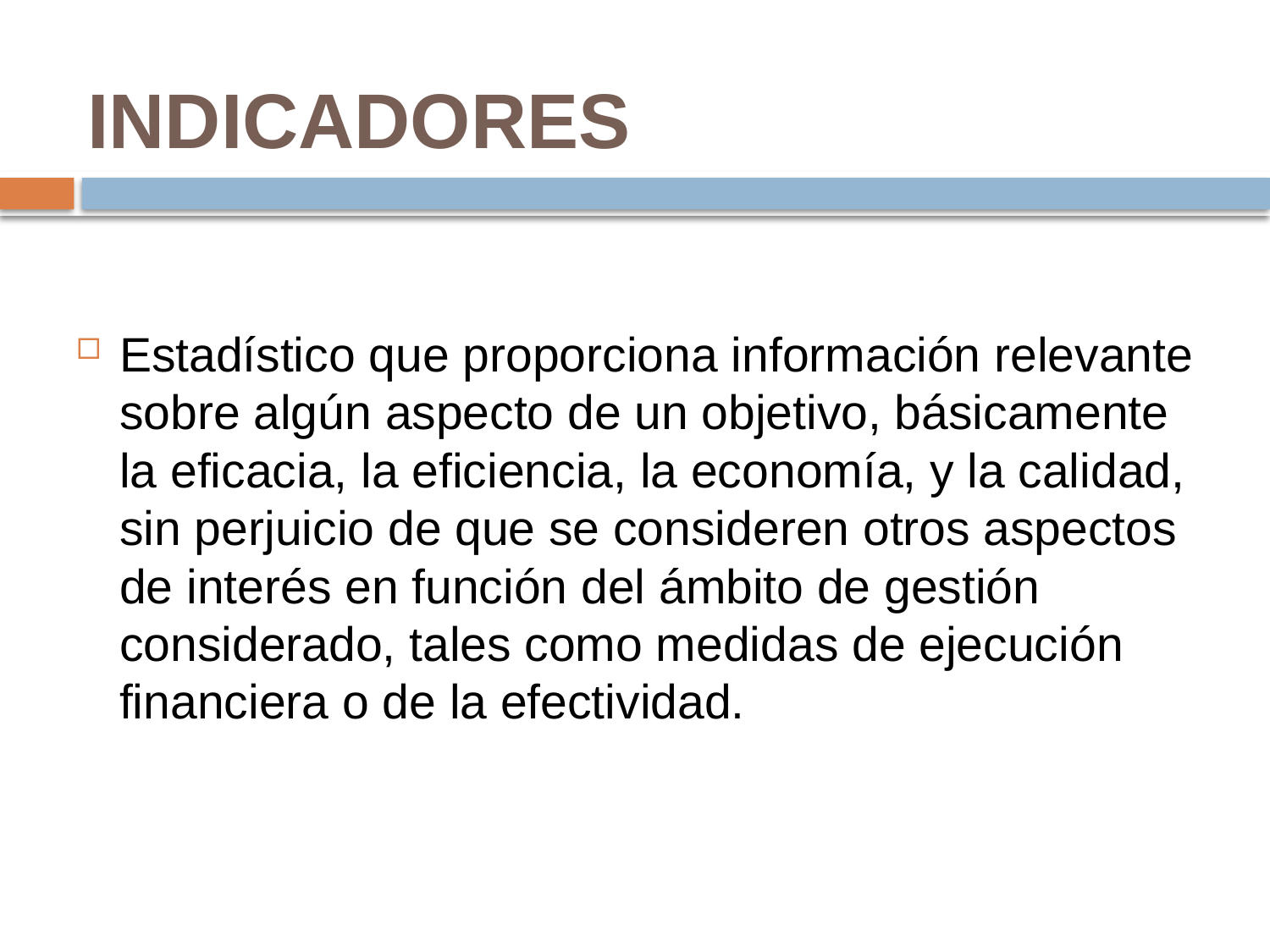

# INDICADORES
Estadístico que proporciona información relevante sobre algún aspecto de un objetivo, básicamente la eficacia, la eficiencia, la economía, y la calidad, sin perjuicio de que se consideren otros aspectos de interés en función del ámbito de gestión considerado, tales como medidas de ejecución financiera o de la efectividad.